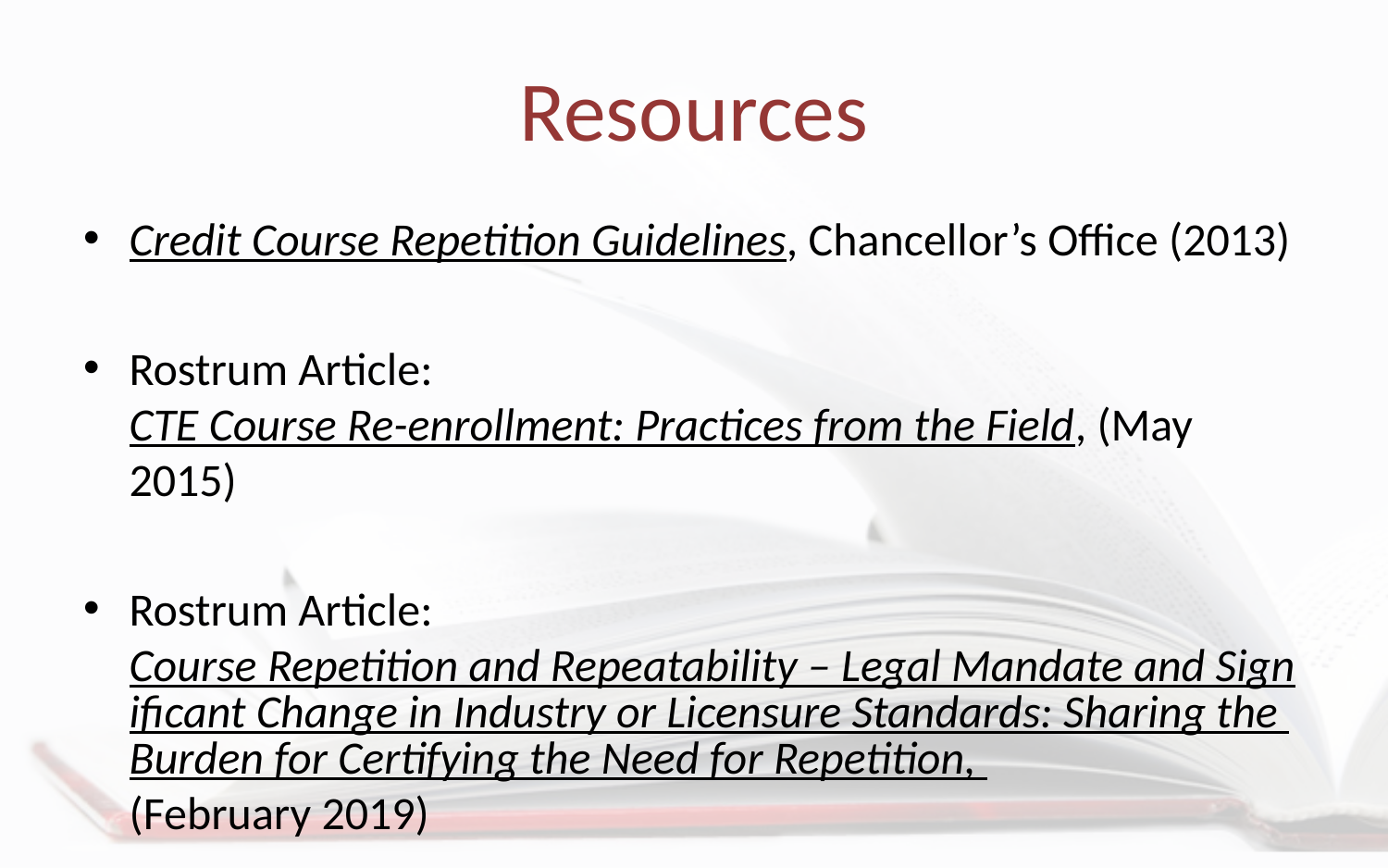

# Resources
Credit Course Repetition Guidelines, Chancellor’s Office (2013)

Rostrum Article: CTE Course Re-enrollment: Practices from the Field, (May 2015)

Rostrum Article:  Course Repetition and Repeatability – Legal Mandate and Significant Change in Industry or Licensure Standards: Sharing the Burden for Certifying the Need for Repetition, (February 2019)